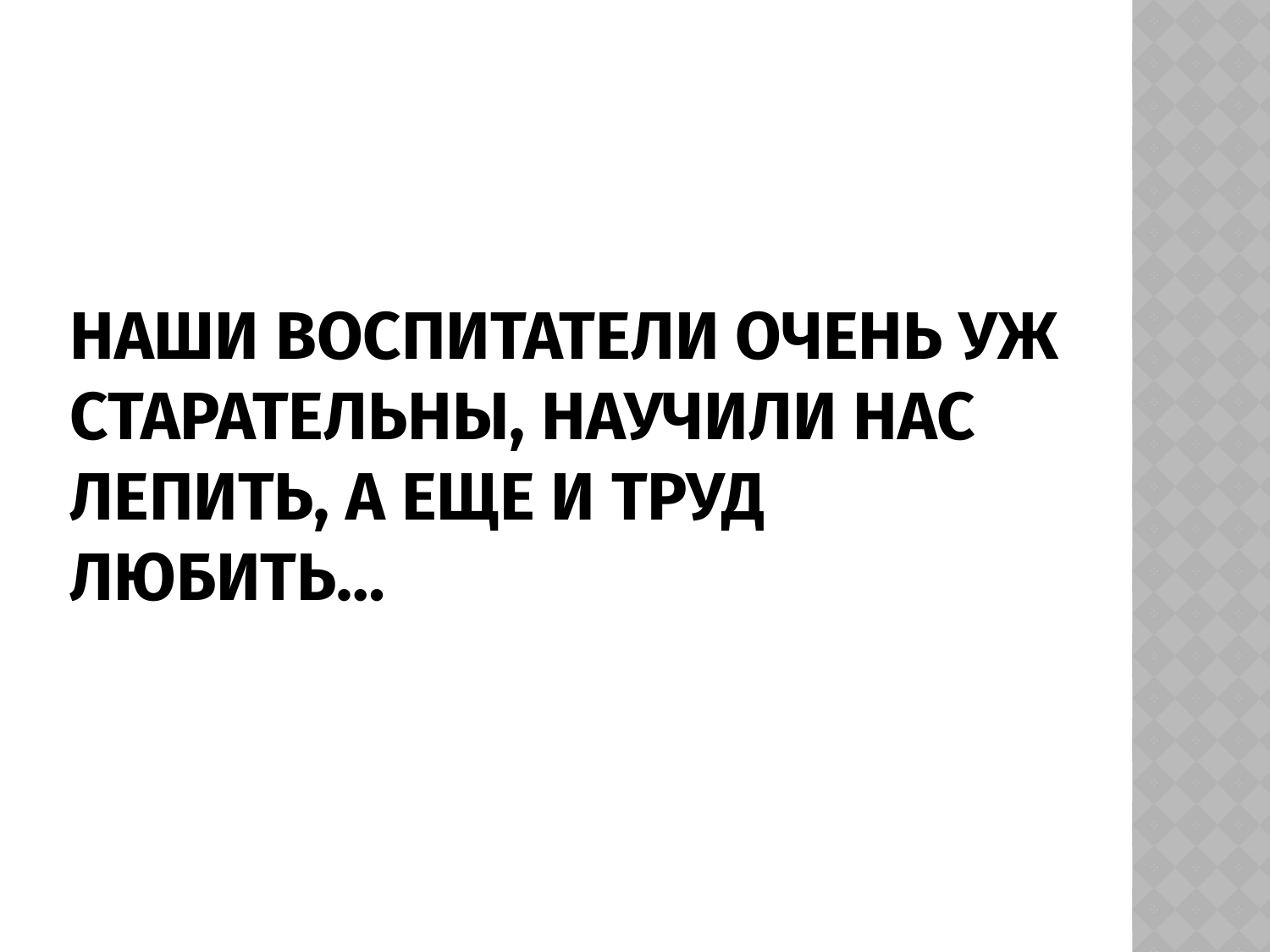

# Наши воспитатели очень уж старательны, научили нас лепить, а еще и труд любить…